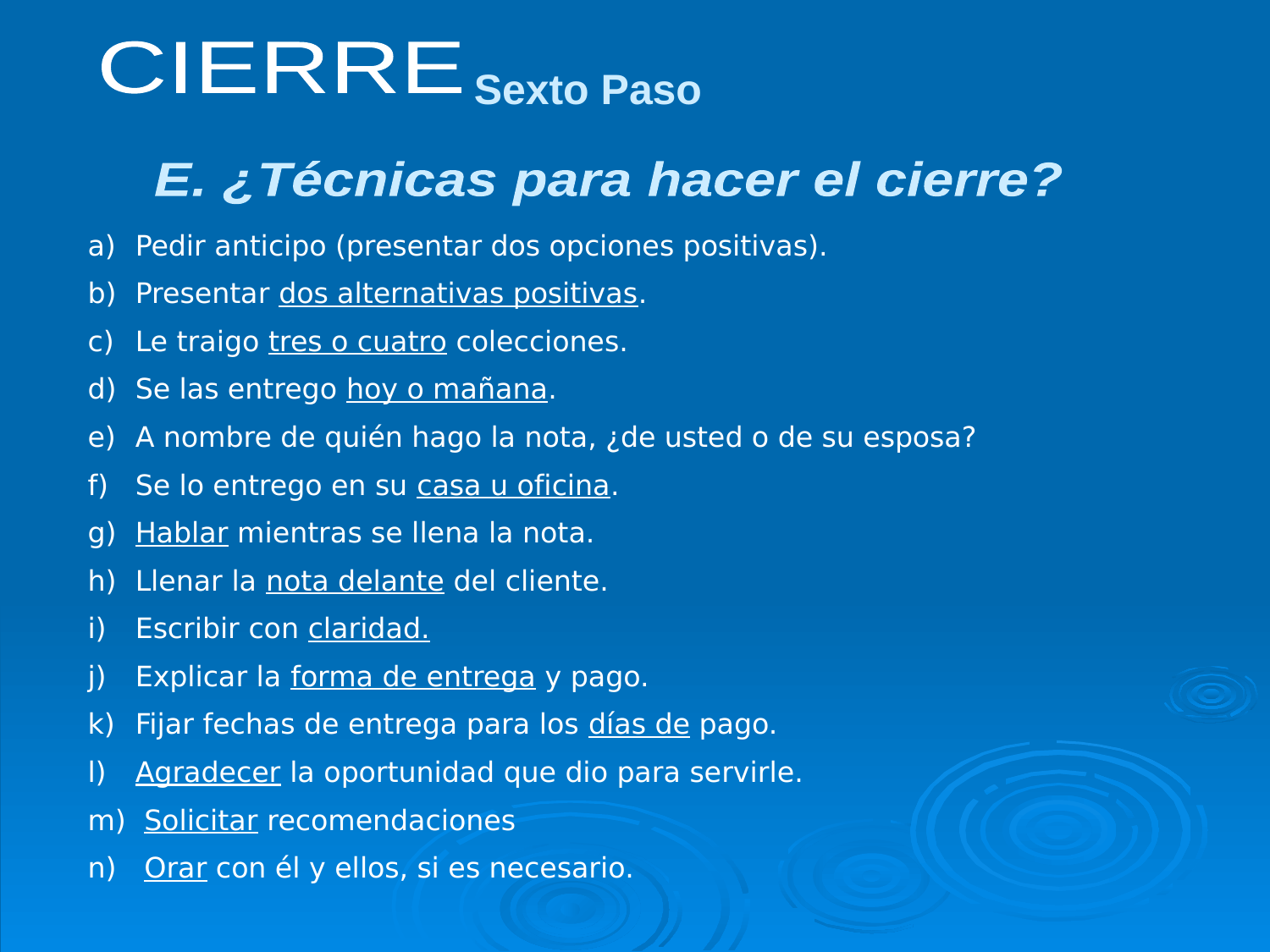

CIERRE
Sexto Paso
E. ¿Técnicas para hacer el cierre?
Pedir anticipo (presentar dos opciones positivas).
Presentar dos alternativas positivas.
Le traigo tres o cuatro colecciones.
Se las entrego hoy o mañana.
A nombre de quién hago la nota, ¿de usted o de su esposa?
Se lo entrego en su casa u oficina.
Hablar mientras se llena la nota.
Llenar la nota delante del cliente.
Escribir con claridad.
Explicar la forma de entrega y pago.
Fijar fechas de entrega para los días de pago.
Agradecer la oportunidad que dio para servirle.
 Solicitar recomendaciones
 Orar con él y ellos, si es necesario.